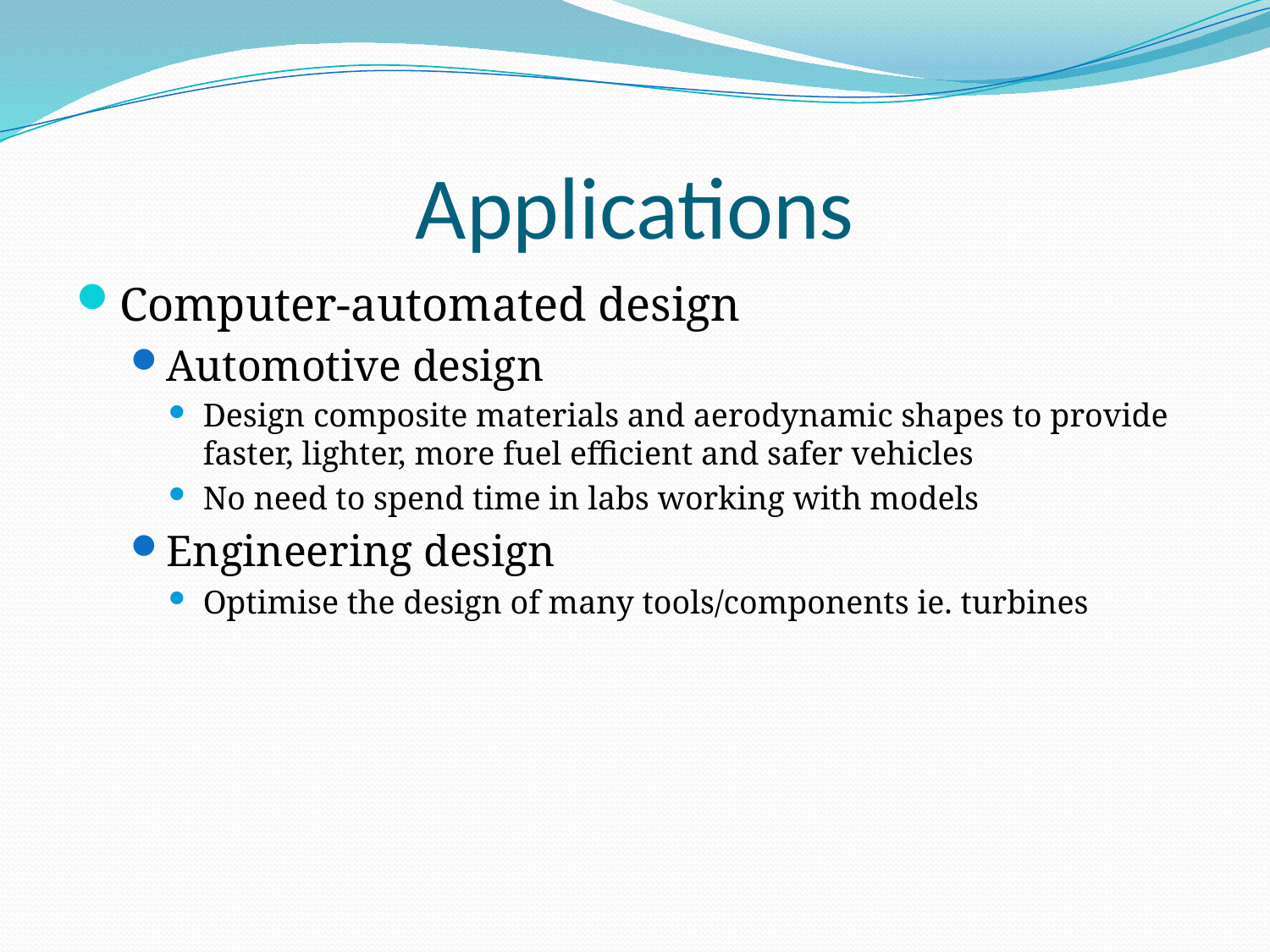

# Applications
Computer-automated design
Automotive design
Design composite materials and aerodynamic shapes to provide faster, lighter, more fuel efficient and safer vehicles
No need to spend time in labs working with models
Engineering design
Optimise the design of many tools/components ie. turbines